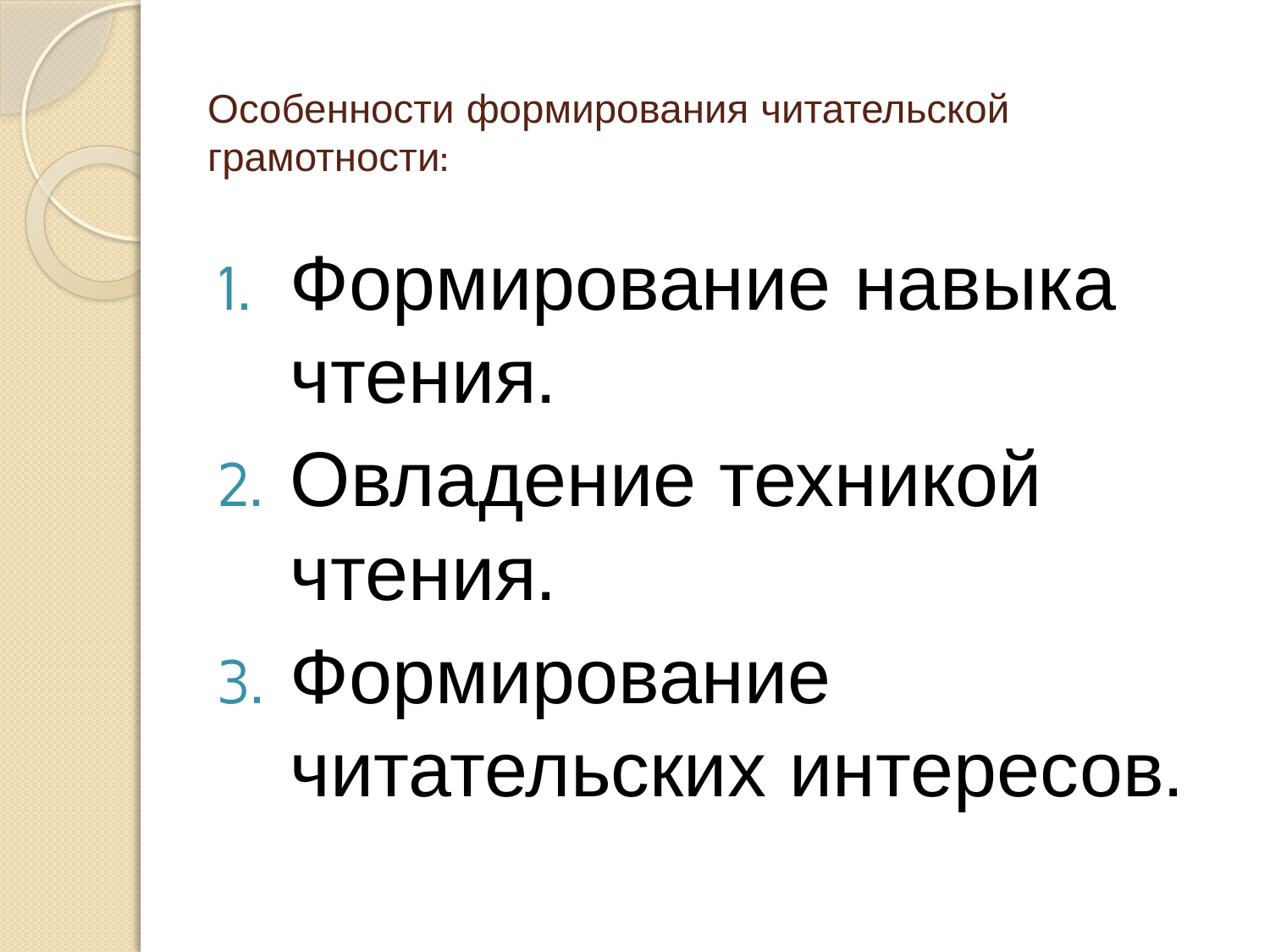

# Особенности формирования читательской грамотности:
Формирование навыка чтения.
Овладение техникой чтения.
Формирование читательских интересов.